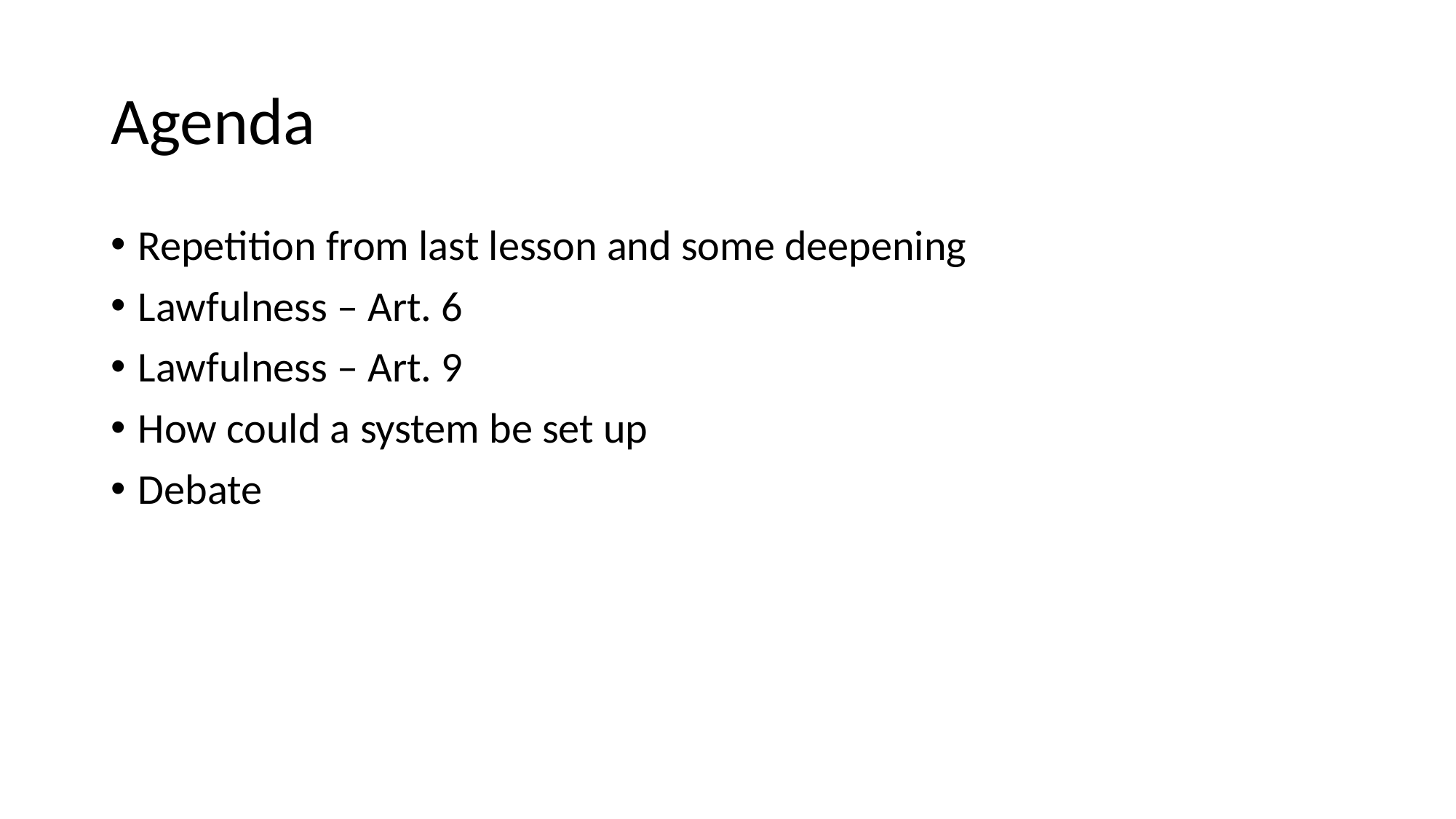

# Agenda
Repetition from last lesson and some deepening
Lawfulness – Art. 6
Lawfulness – Art. 9
How could a system be set up
Debate